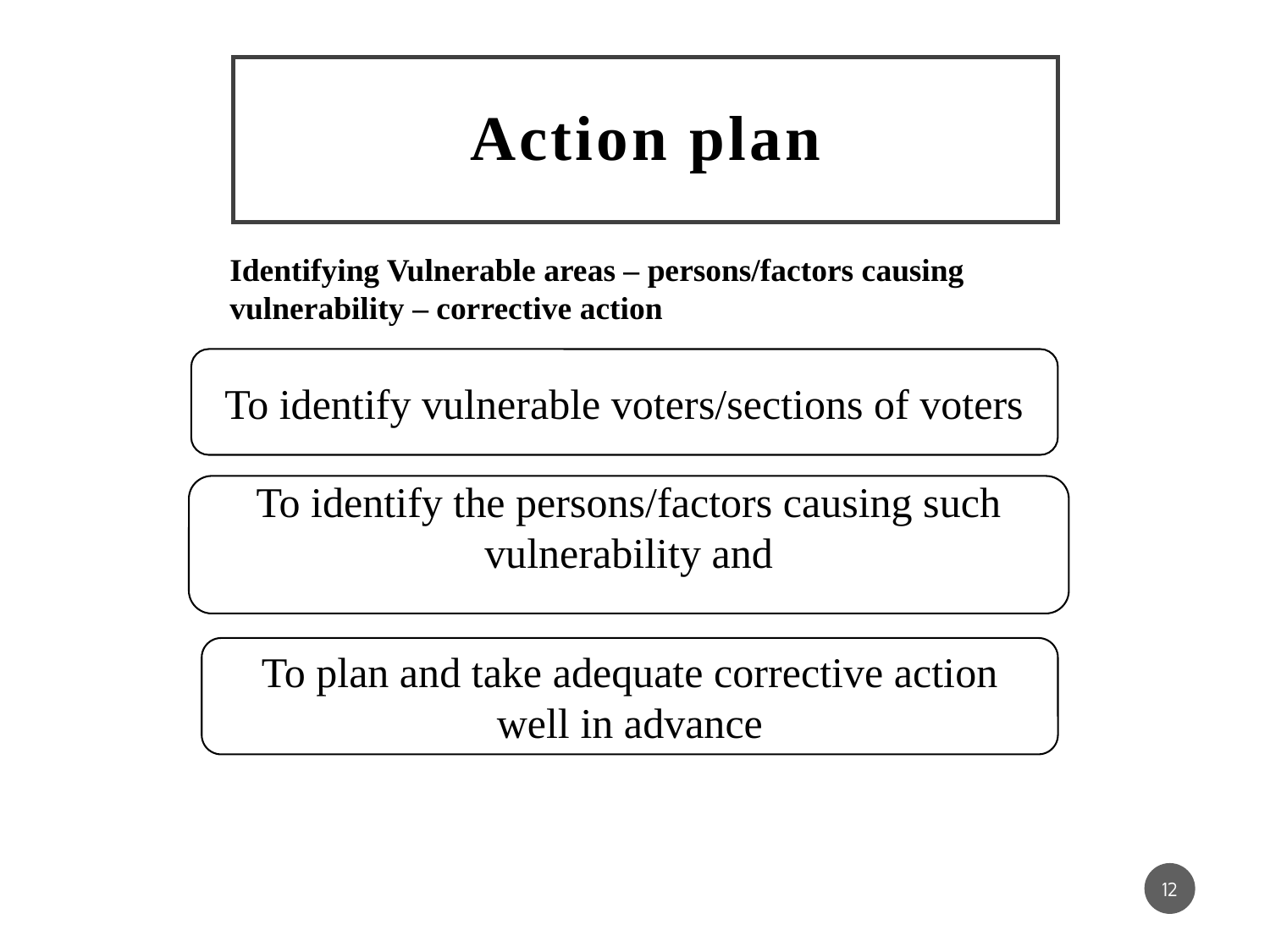

# Action plan
Identifying Vulnerable areas – persons/factors causing vulnerability – corrective action
To identify vulnerable voters/sections of voters
To identify the persons/factors causing such vulnerability and

To plan and take adequate corrective action well in advance
12